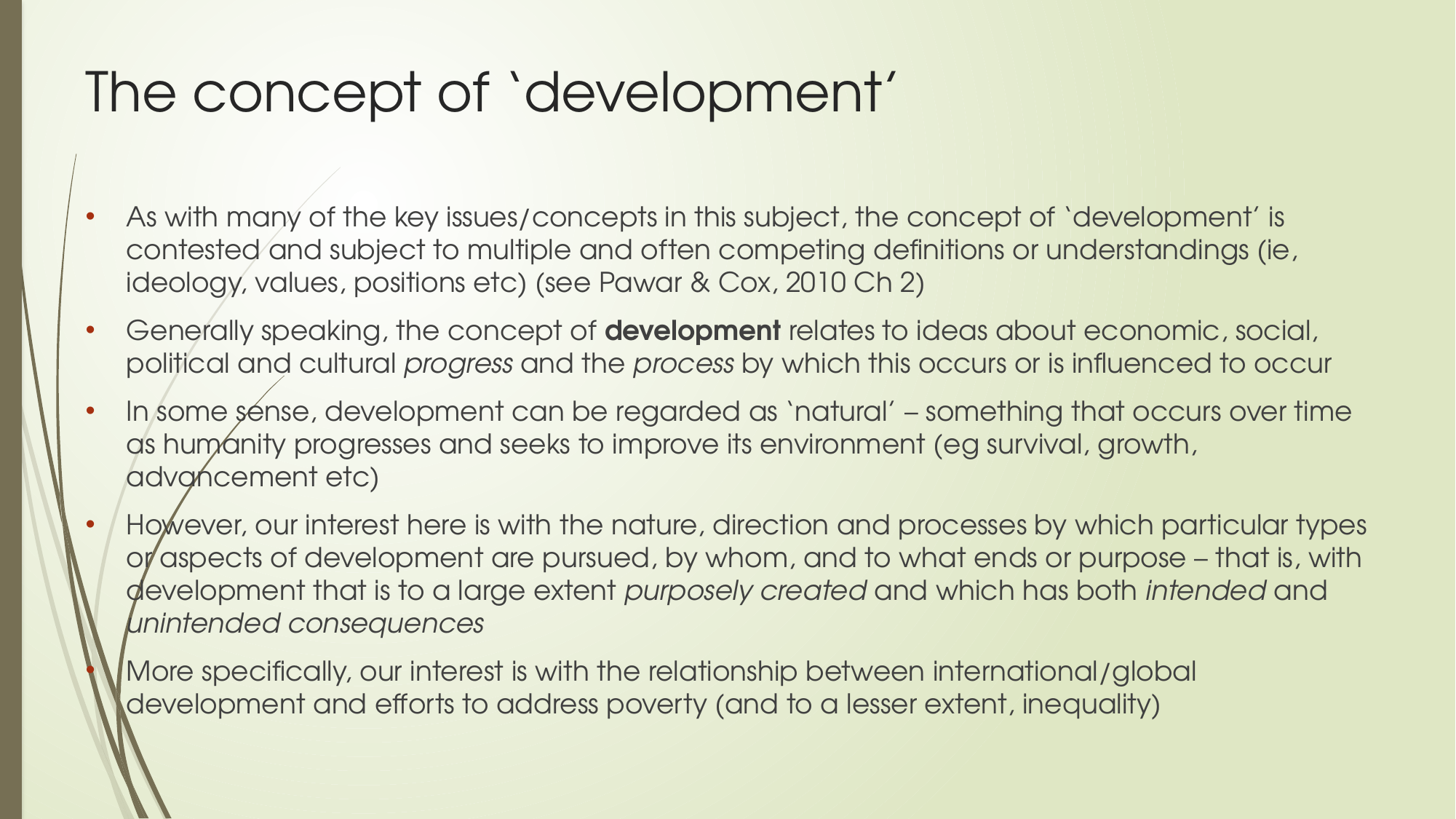

# The concept of ‘development’
As with many of the key issues/concepts in this subject, the concept of ‘development’ is contested and subject to multiple and often competing definitions or understandings (ie, ideology, values, positions etc) (see Pawar & Cox, 2010 Ch 2)
Generally speaking, the concept of development relates to ideas about economic, social, political and cultural progress and the process by which this occurs or is influenced to occur
In some sense, development can be regarded as ‘natural’ – something that occurs over time as humanity progresses and seeks to improve its environment (eg survival, growth, advancement etc)
However, our interest here is with the nature, direction and processes by which particular types or aspects of development are pursued, by whom, and to what ends or purpose – that is, with development that is to a large extent purposely created and which has both intended and unintended consequences
More specifically, our interest is with the relationship between international/global development and efforts to address poverty (and to a lesser extent, inequality)